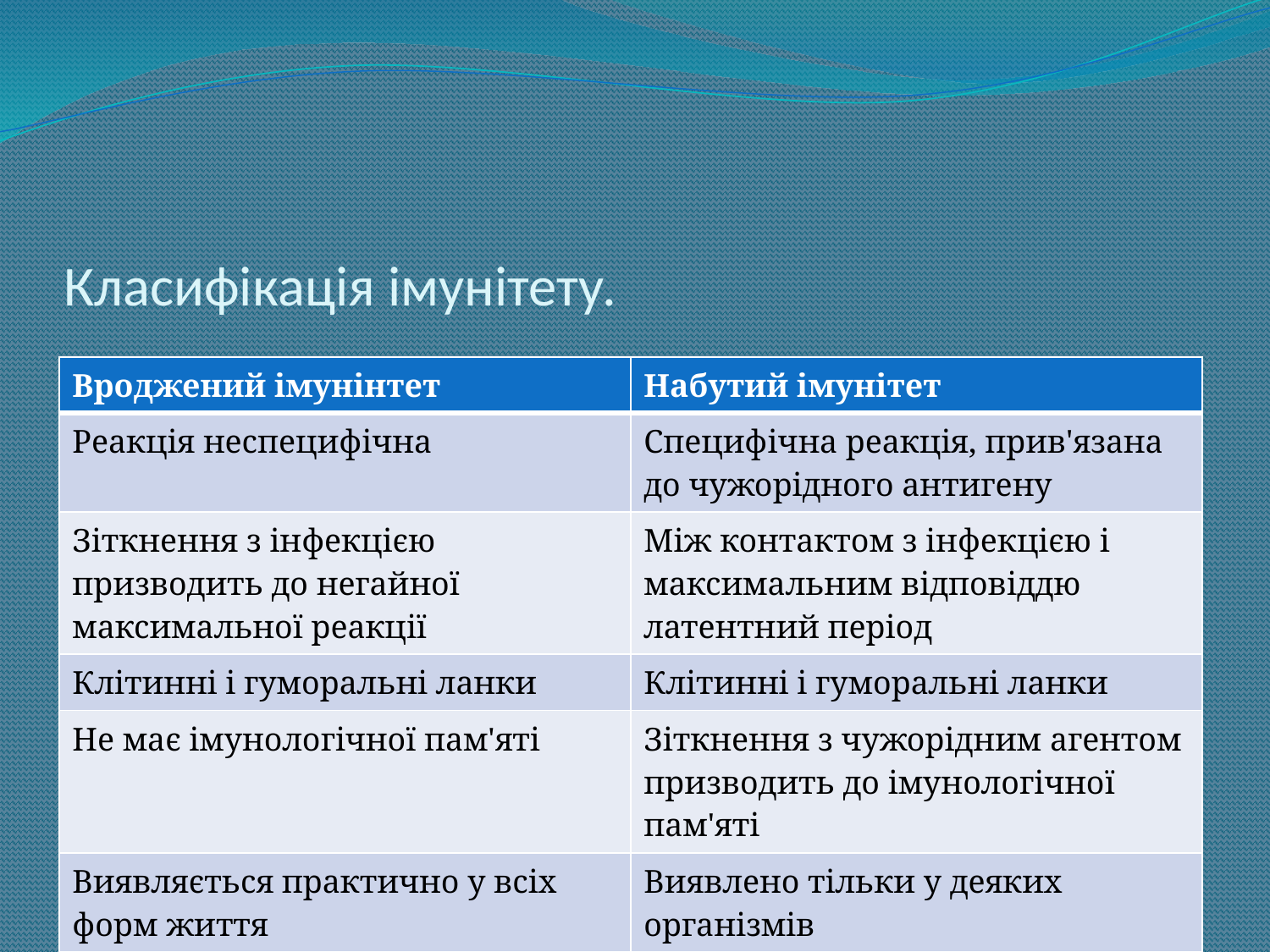

# Класифікація імунітету.
| Вроджений імунінтет | Набутий імунітет |
| --- | --- |
| Реакція неспецифічна | Специфічна реакція, прив'язана до чужорідного антигену |
| Зіткнення з інфекцією призводить до негайної максимальної реакції | Між контактом з інфекцією і максимальним відповіддю латентний період |
| Клітинні і гуморальні ланки | Клітинні і гуморальні ланки |
| Не має імунологічної пам'яті | Зіткнення з чужорідним агентом призводить до імунологічної пам'яті |
| Виявляється практично у всіх форм життя | Виявлено тільки у деяких організмів |